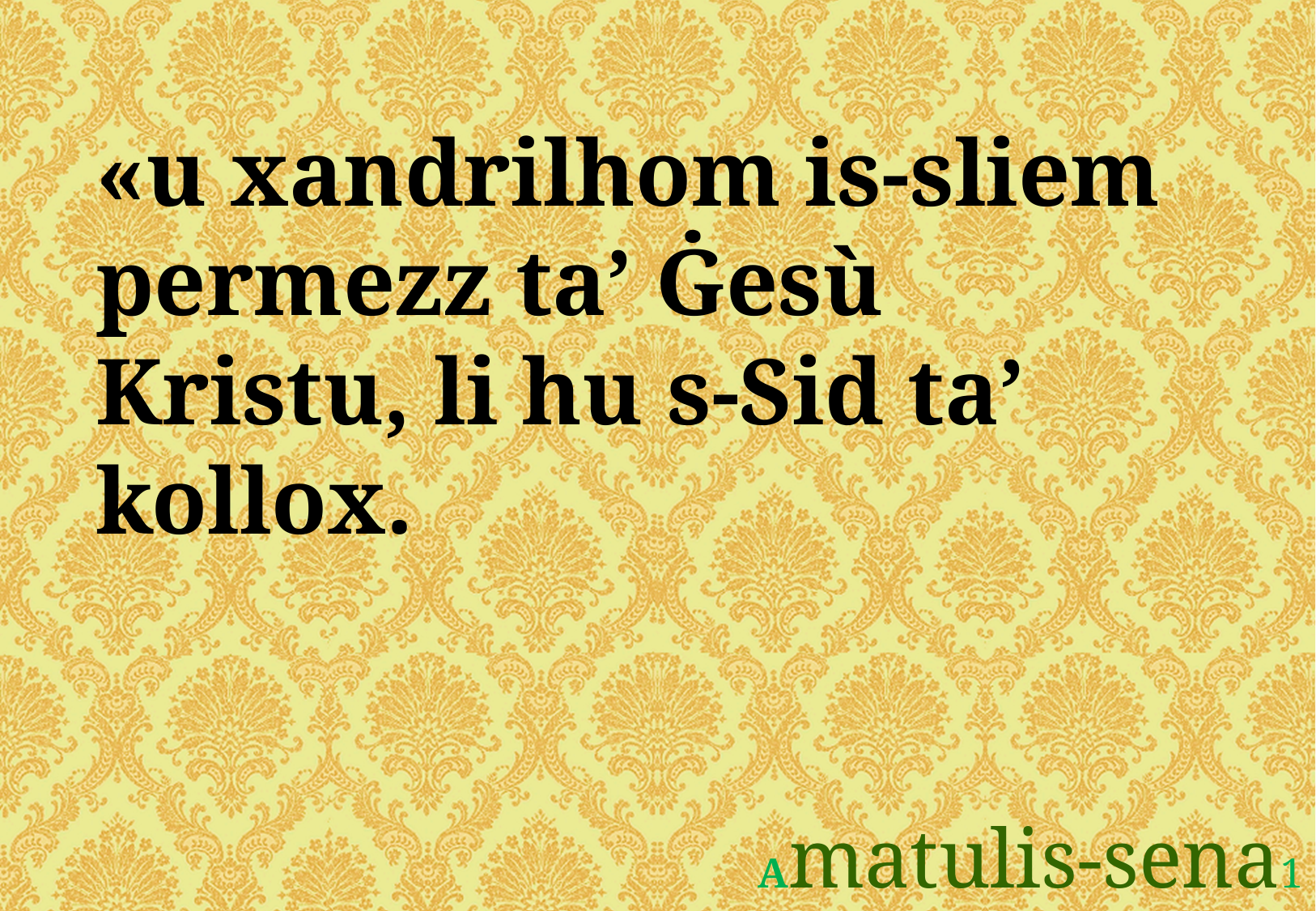

«u xandrilhom is-sliem
permezz ta’ Ġesù Kristu, li hu s-Sid ta’ kollox.
Amatulis-sena1